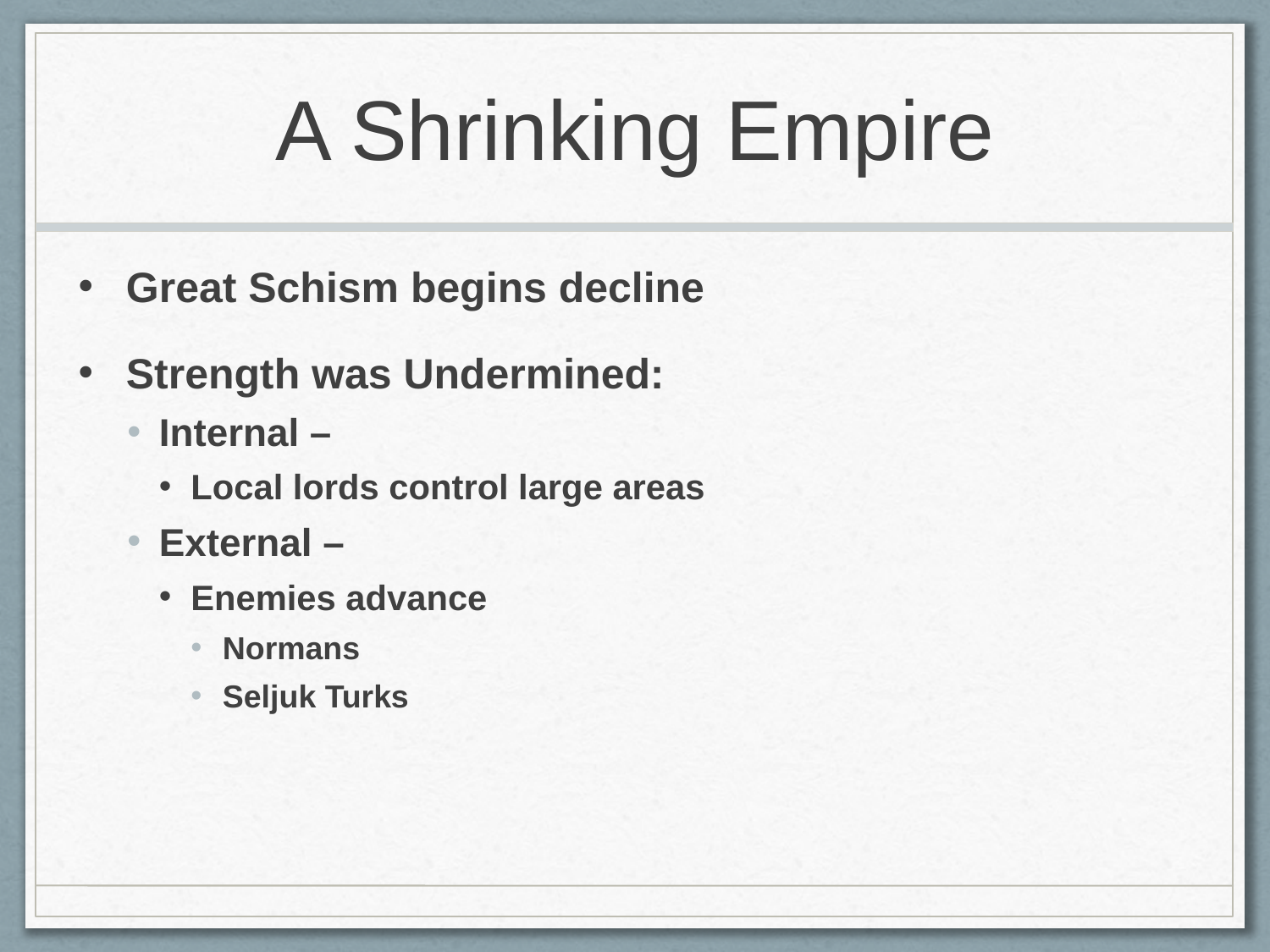

# A Shrinking Empire
Great Schism begins decline
Strength was Undermined:
Internal –
Local lords control large areas
External –
Enemies advance
Normans
Seljuk Turks